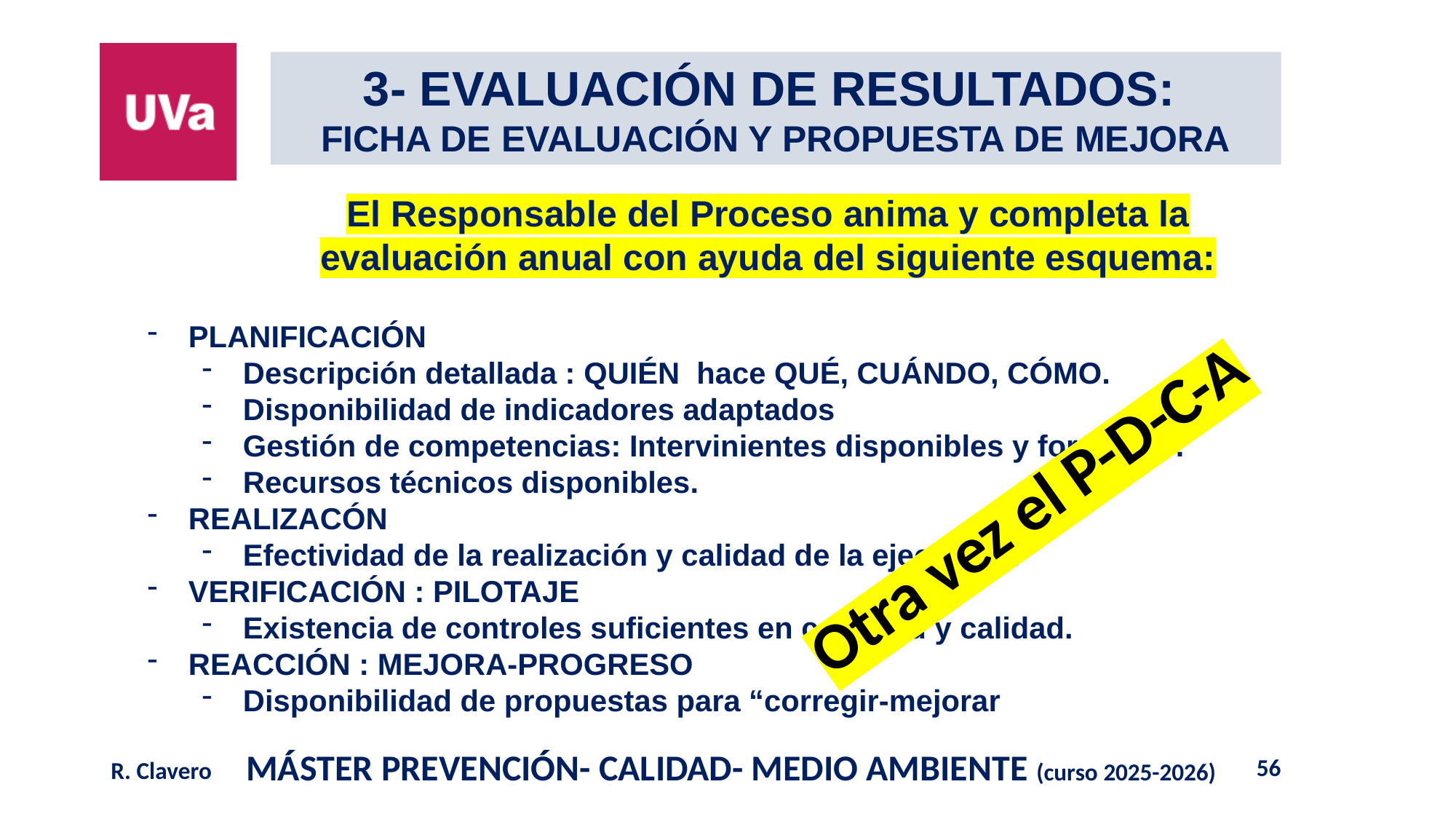

3- EVALUACIÓN DE RESULTADOS:
FICHA DE EVALUACIÓN Y PROPUESTA DE MEJORA
El Responsable del Proceso anima y completa la evaluación anual con ayuda del siguiente esquema:
PLANIFICACIÓN
Descripción detallada : QUIÉN  hace QUÉ, CUÁNDO, CÓMO.
Disponibilidad de indicadores adaptados
Gestión de competencias: Intervinientes disponibles y formados.
Recursos técnicos disponibles.
REALIZACÓN
Efectividad de la realización y calidad de la ejecución.
VERIFICACIÓN : PILOTAJE
Existencia de controles suficientes en cantidad y calidad.
REACCIÓN : MEJORA-PROGRESO
Disponibilidad de propuestas para “corregir-mejorar

Otra vez el P-D-C-A